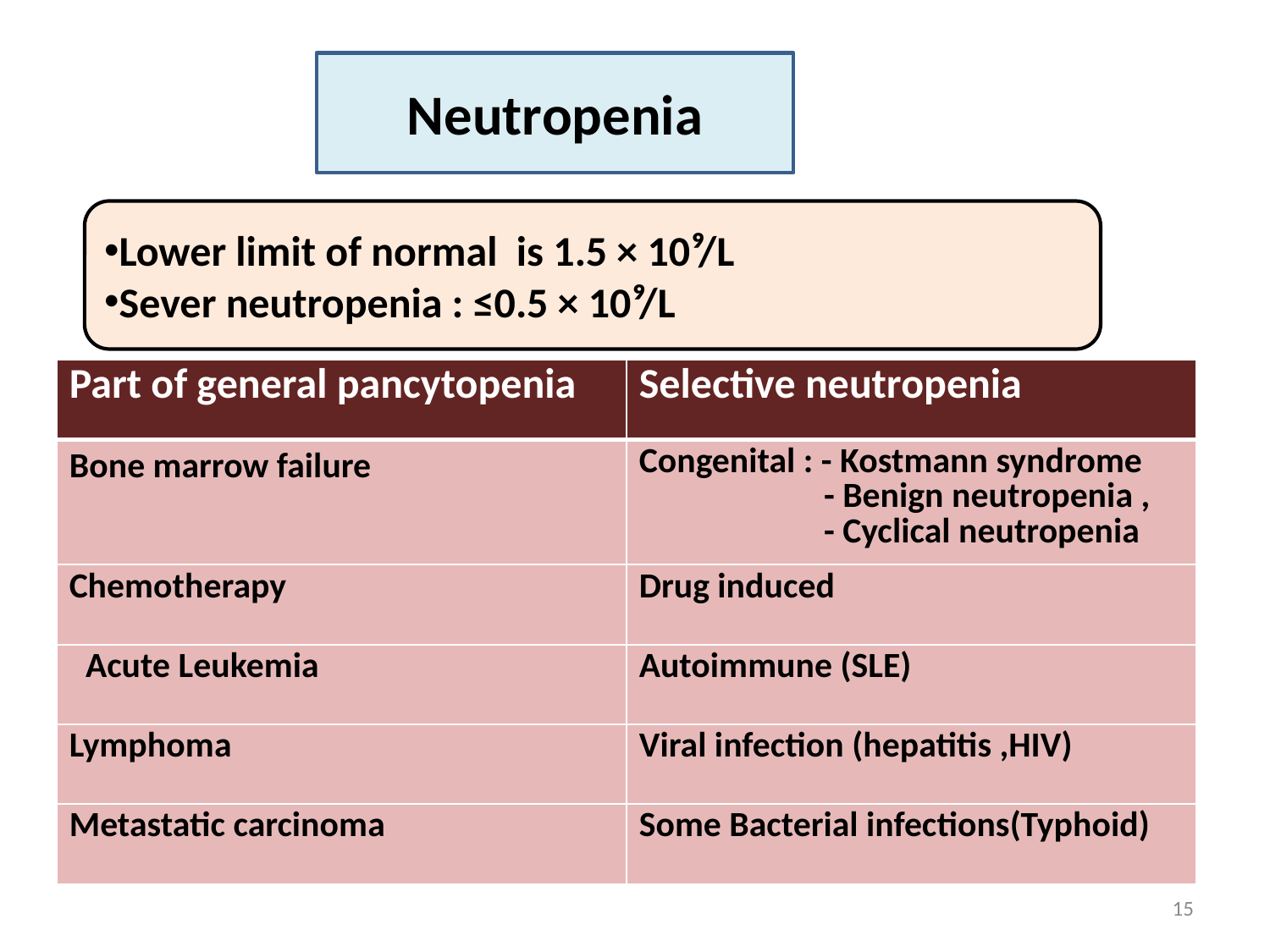

Neutropenia
Lower limit of normal  is 1.5 × 10⁹/L
Sever neutropenia : ≤0.5 × 10⁹/L
| Part of general pancytopenia | Selective neutropenia |
| --- | --- |
| Bone marrow failure | Congenital : - Kostmann syndrome - Benign neutropenia , - Cyclical neutropenia |
| Chemotherapy | Drug induced |
| Acute Leukemia | Autoimmune (SLE) |
| Lymphoma | Viral infection (hepatitis ,HIV) |
| Metastatic carcinoma | Some Bacterial infections(Typhoid) |
15